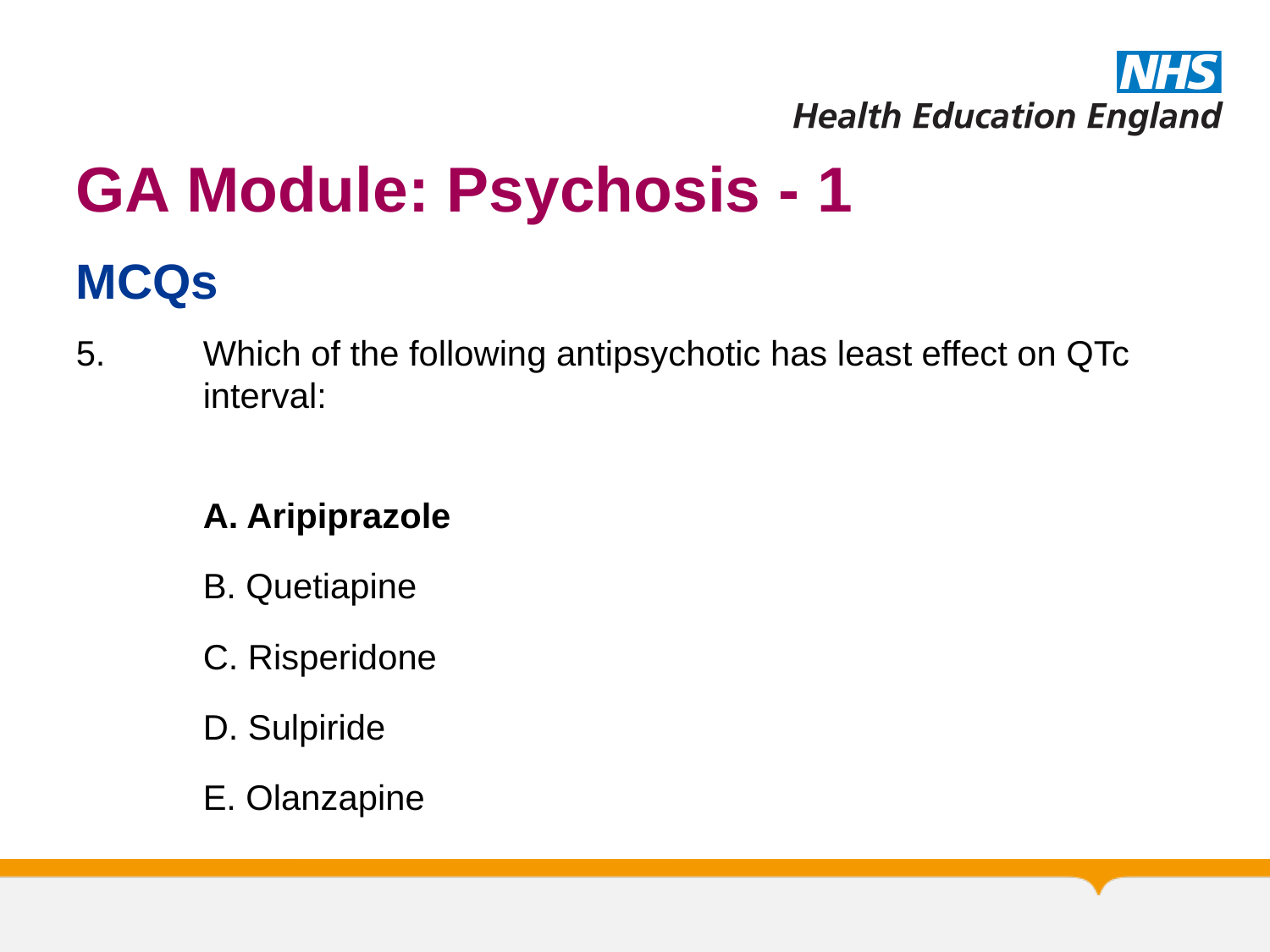

# GA Module: Psychosis - 1
MCQs
5. 	Which of the following antipsychotic has least effect on QTc 	interval:

	A. Aripiprazole
	B. Quetiapine
	C. Risperidone
	D. Sulpiride
	E. Olanzapine